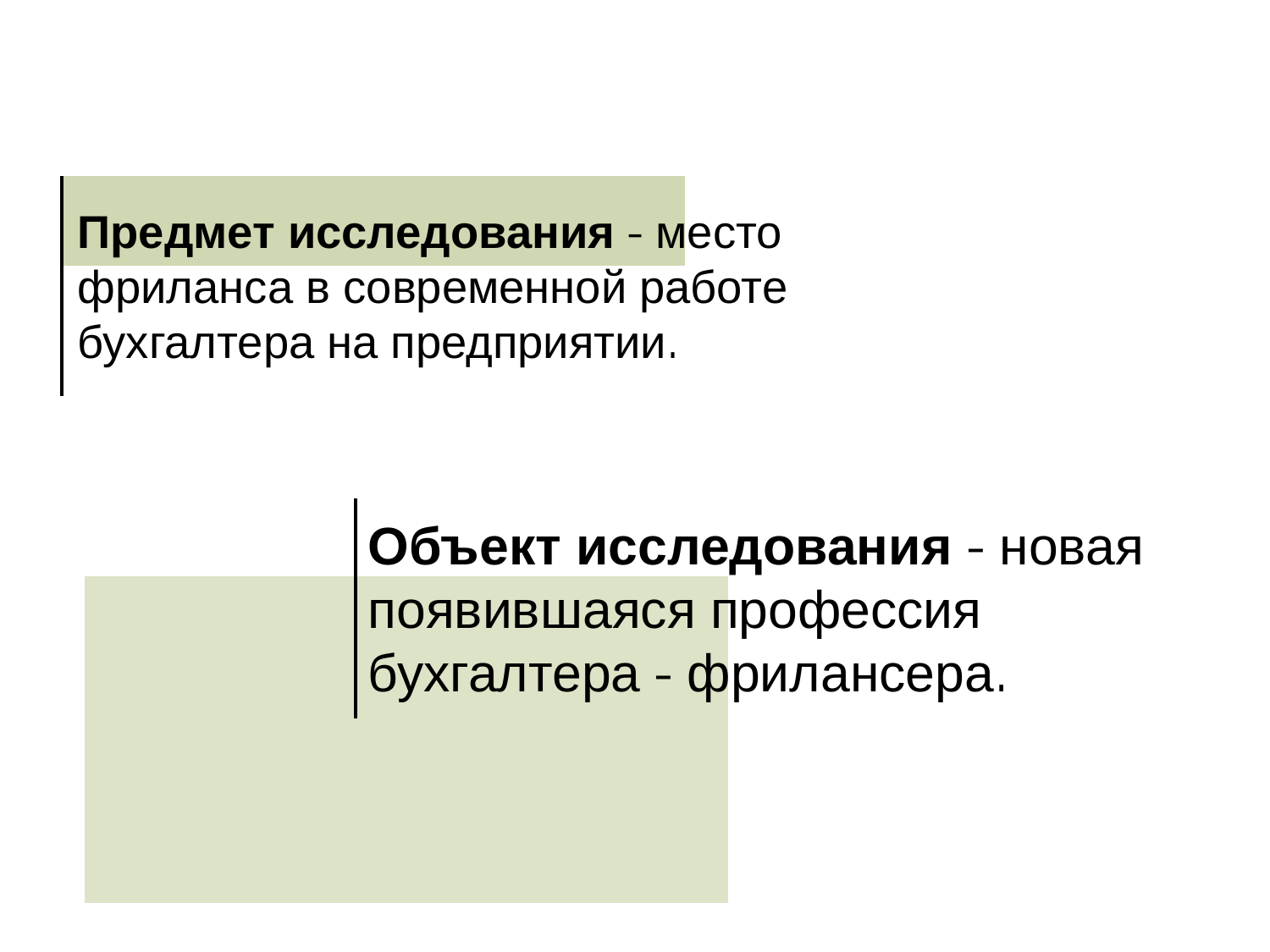

Предмет исследования - место фриланса в современной работе бухгалтера на предприятии.
Объект исследования - новая появившаяся профессия бухгалтера - фрилансера.